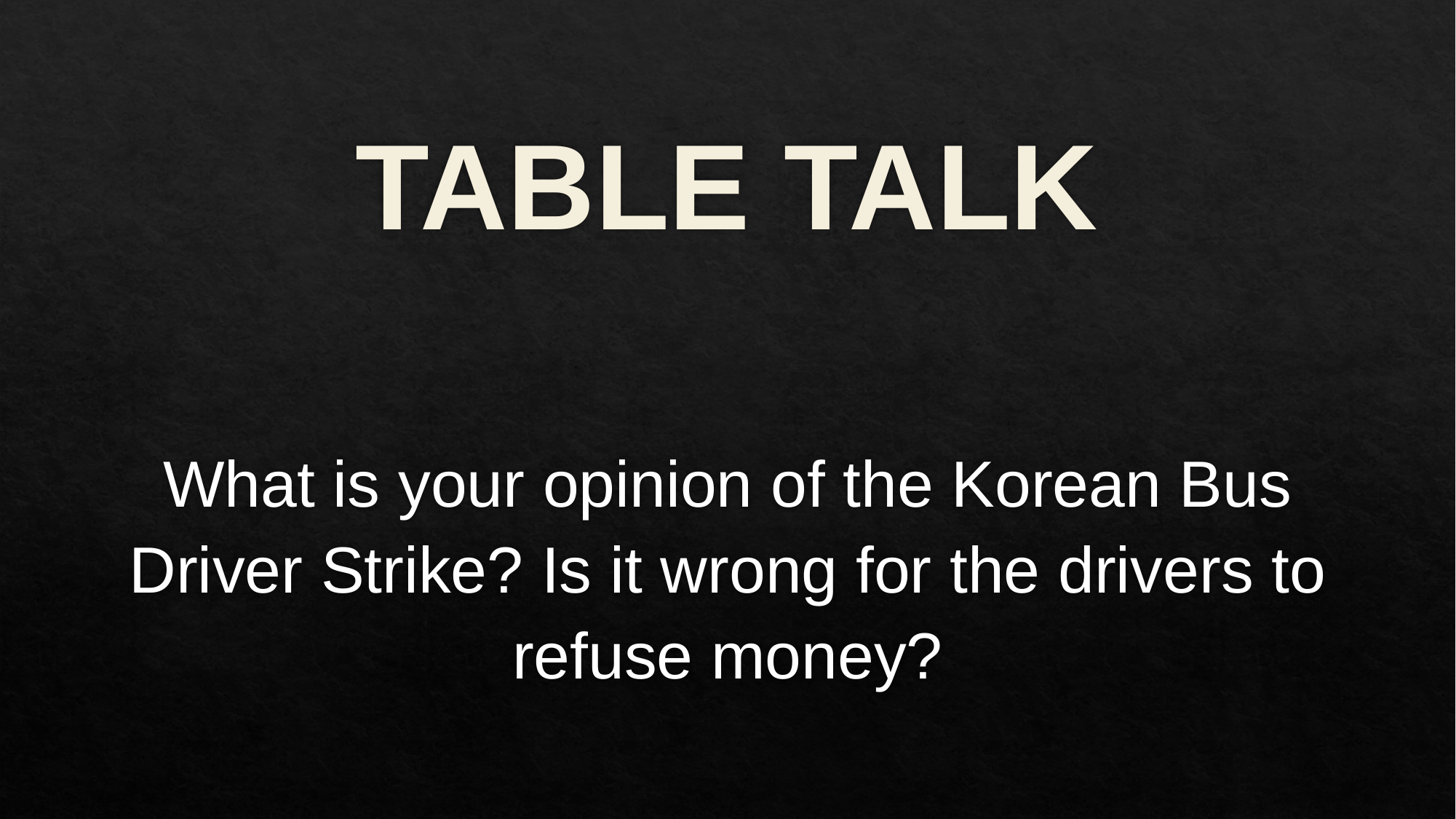

# TABLE TALK
What is your opinion of the Korean Bus Driver Strike? Is it wrong for the drivers to refuse money?